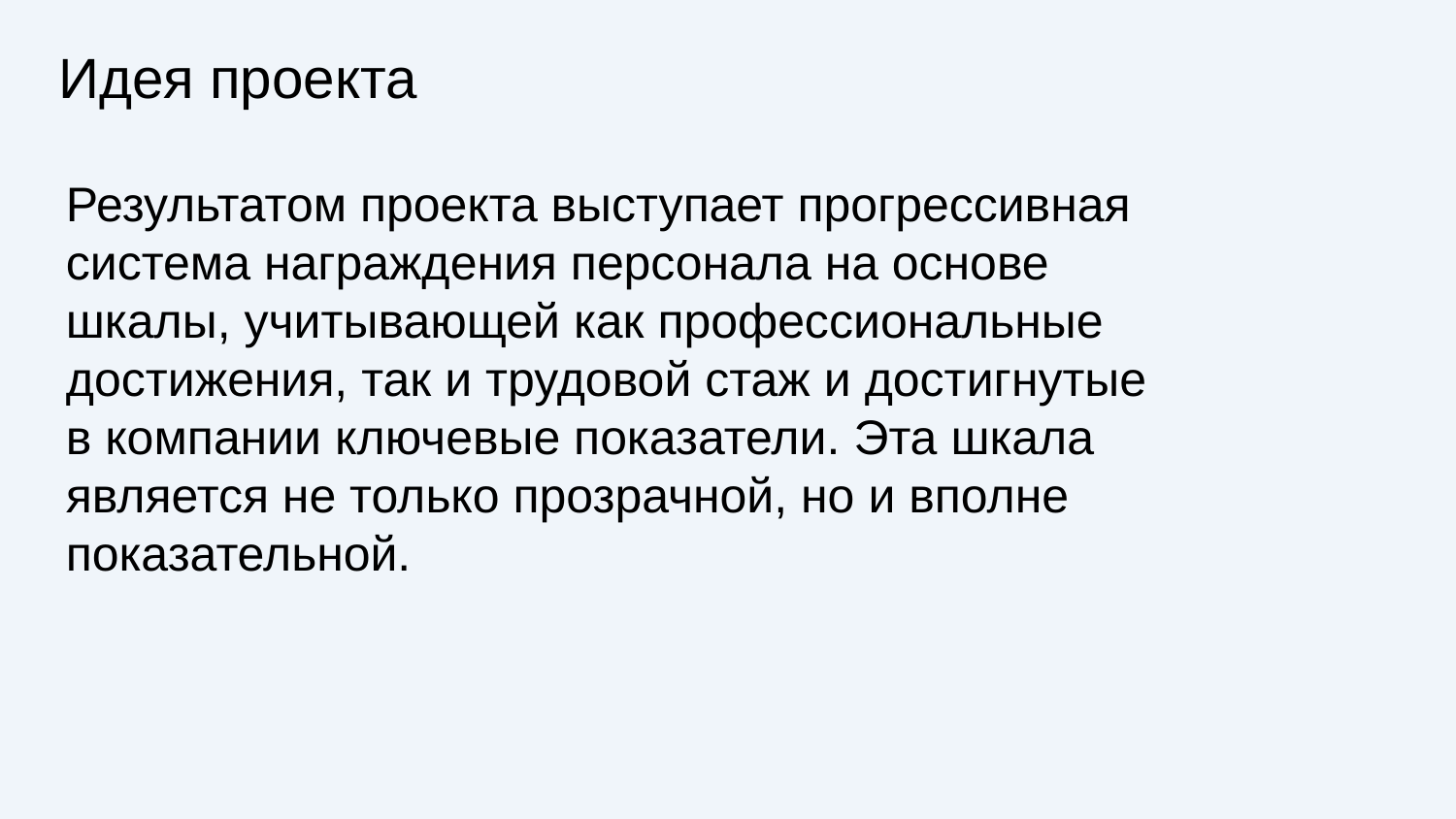

Идея проекта

Результатом проекта выступает прогрессивная система награждения персонала на основе шкалы, учитывающей как профессиональные достижения, так и трудовой стаж и достигнутые в компании ключевые показатели. Эта шкала является не только прозрачной, но и вполне показательной.